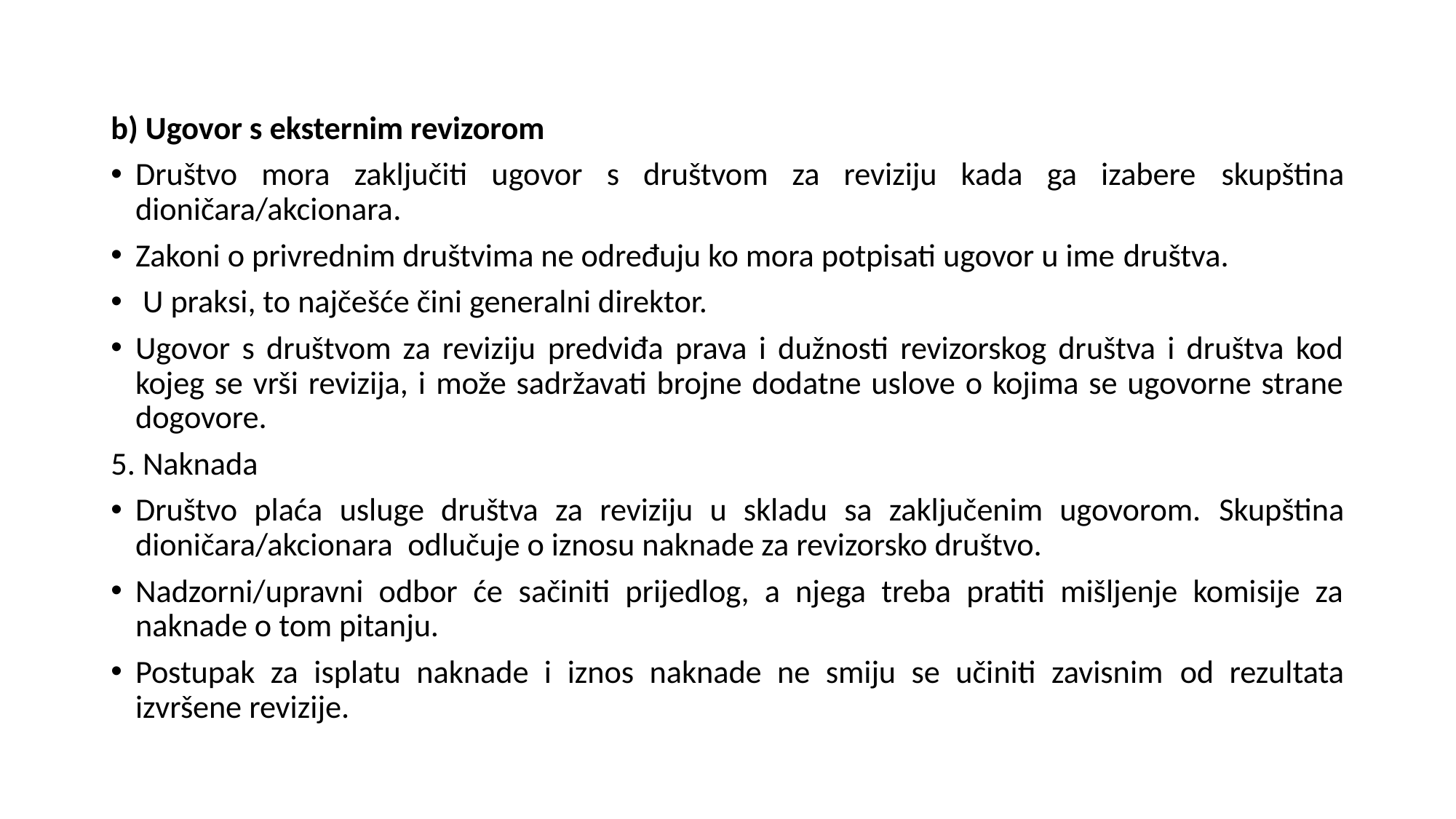

b) Ugovor s eksternim revizorom
Društvo mora zaključiti ugovor s društvom za reviziju kada ga izabere skupština dioničara/akcionara.
Zakoni o privrednim društvima ne određuju ko mora potpisati ugovor u ime društva.
 U praksi, to najčešće čini generalni direktor.
Ugovor s društvom za reviziju predviđa prava i dužnosti revizorskog društva i društva kod kojeg se vrši revizija, i može sadržavati brojne dodatne uslove o kojima se ugovorne strane dogovore.
5. Naknada
Društvo plaća usluge društva za reviziju u skladu sa zaključenim ugovorom. Skupština dioničara/akcionara  odlučuje o iznosu naknade za revizorsko društvo.
Nadzorni/upravni odbor će sačiniti prijedlog, a njega treba pratiti mišljenje komisije za naknade o tom pitanju.
Postupak za isplatu naknade i iznos naknade ne smiju se učiniti zavisnim od rezultata izvršene revizije.